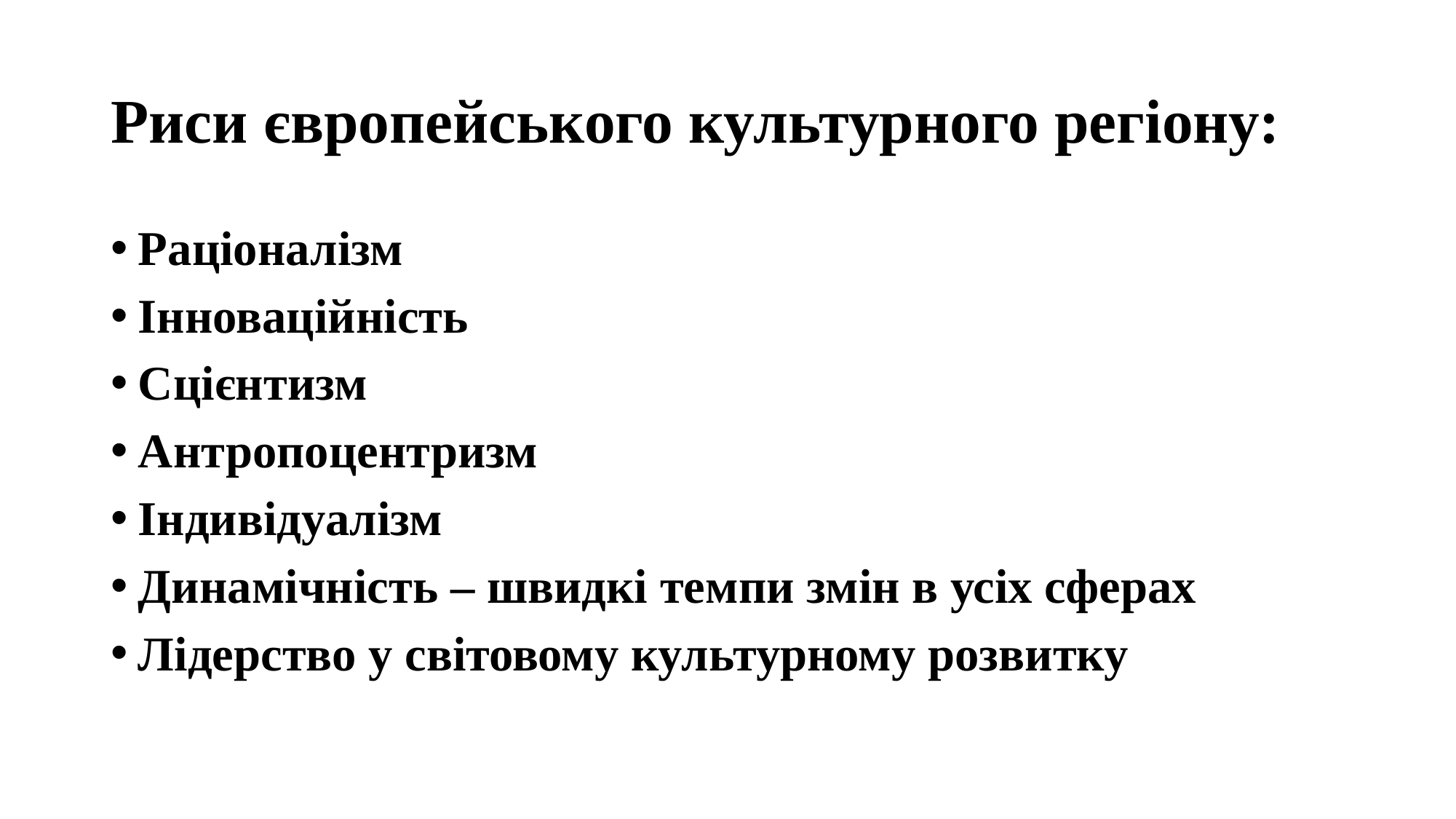

# Риси європейського культурного регіону:
Раціоналізм
Інноваційність
Сцієнтизм
Антропоцентризм
Індивідуалізм
Динамічність – швидкі темпи змін в усіх сферах
Лідерство у світовому культурному розвитку